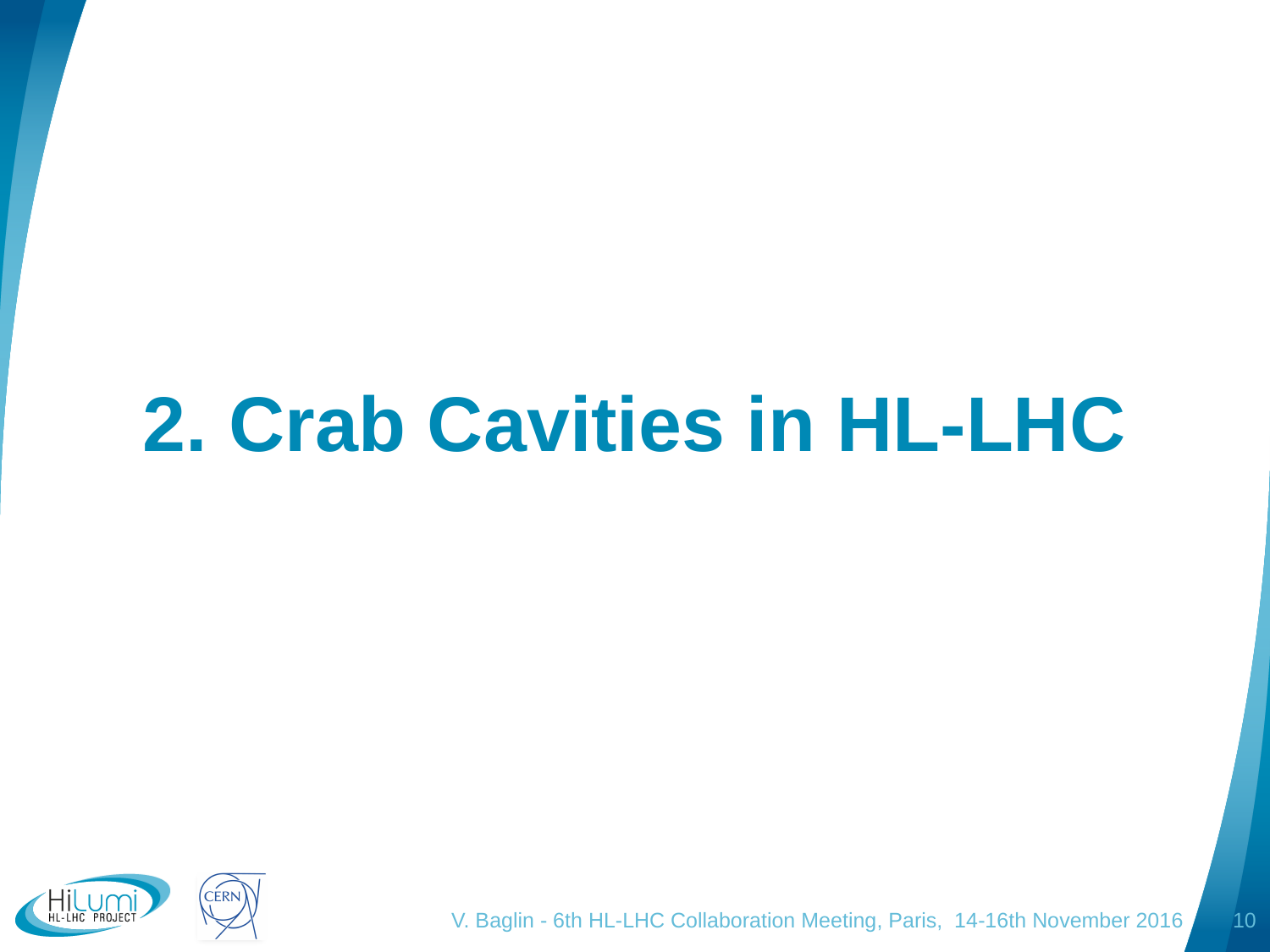

# 2. Crab Cavities in HL-LHC
V. Baglin - 6th HL-LHC Collaboration Meeting, Paris,  14-16th November 2016
10